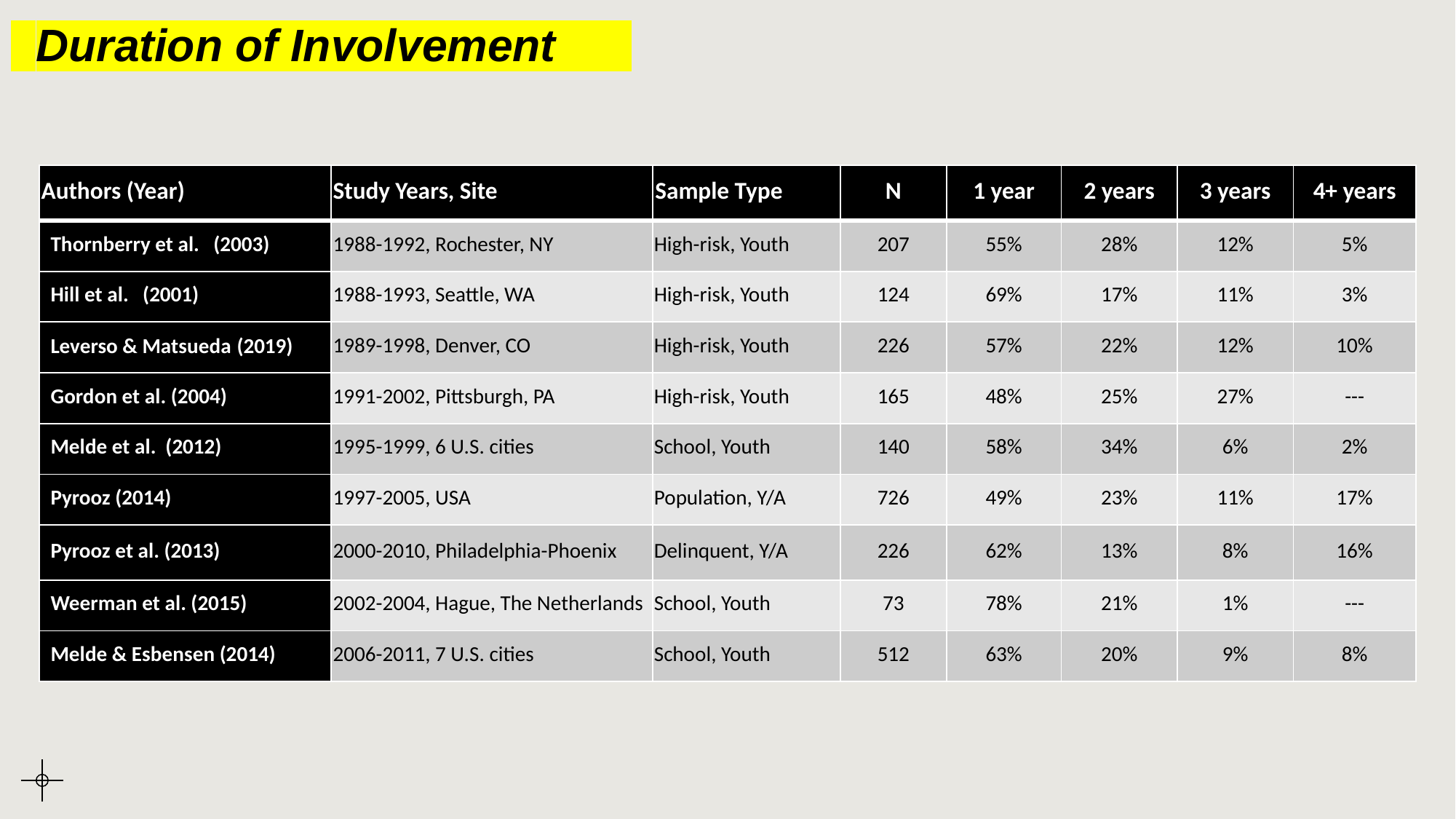

# Duration of Involvement   .
| Authors (Year) | Study Years, Site | Sample Type | N | 1 year | 2 years | 3 years | 4+ years |
| --- | --- | --- | --- | --- | --- | --- | --- |
| Thornberry et al. (2003) | 1988-1992, Rochester, NY | High-risk, Youth | 207 | 55% | 28% | 12% | 5% |
| Hill et al. (2001) | 1988-1993, Seattle, WA | High-risk, Youth | 124 | 69% | 17% | 11% | 3% |
| Leverso & Matsueda (2019) | 1989-1998, Denver, CO | High-risk, Youth | 226 | 57% | 22% | 12% | 10% |
| Gordon et al. (2004) | 1991-2002, Pittsburgh, PA | High-risk, Youth | 165 | 48% | 25% | 27% | --- |
| Melde et al. (2012) | 1995-1999, 6 U.S. cities | School, Youth | 140 | 58% | 34% | 6% | 2% |
| Pyrooz (2014) | 1997-2005, USA | Population, Y/A | 726 | 49% | 23% | 11% | 17% |
| Pyrooz et al. (2013) | 2000-2010, Philadelphia-Phoenix | Delinquent, Y/A | 226 | 62% | 13% | 8% | 16% |
| Weerman et al. (2015) | 2002-2004, Hague, The Netherlands | School, Youth | 73 | 78% | 21% | 1% | --- |
| Melde & Esbensen (2014) | 2006-2011, 7 U.S. cities | School, Youth | 512 | 63% | 20% | 9% | 8% |